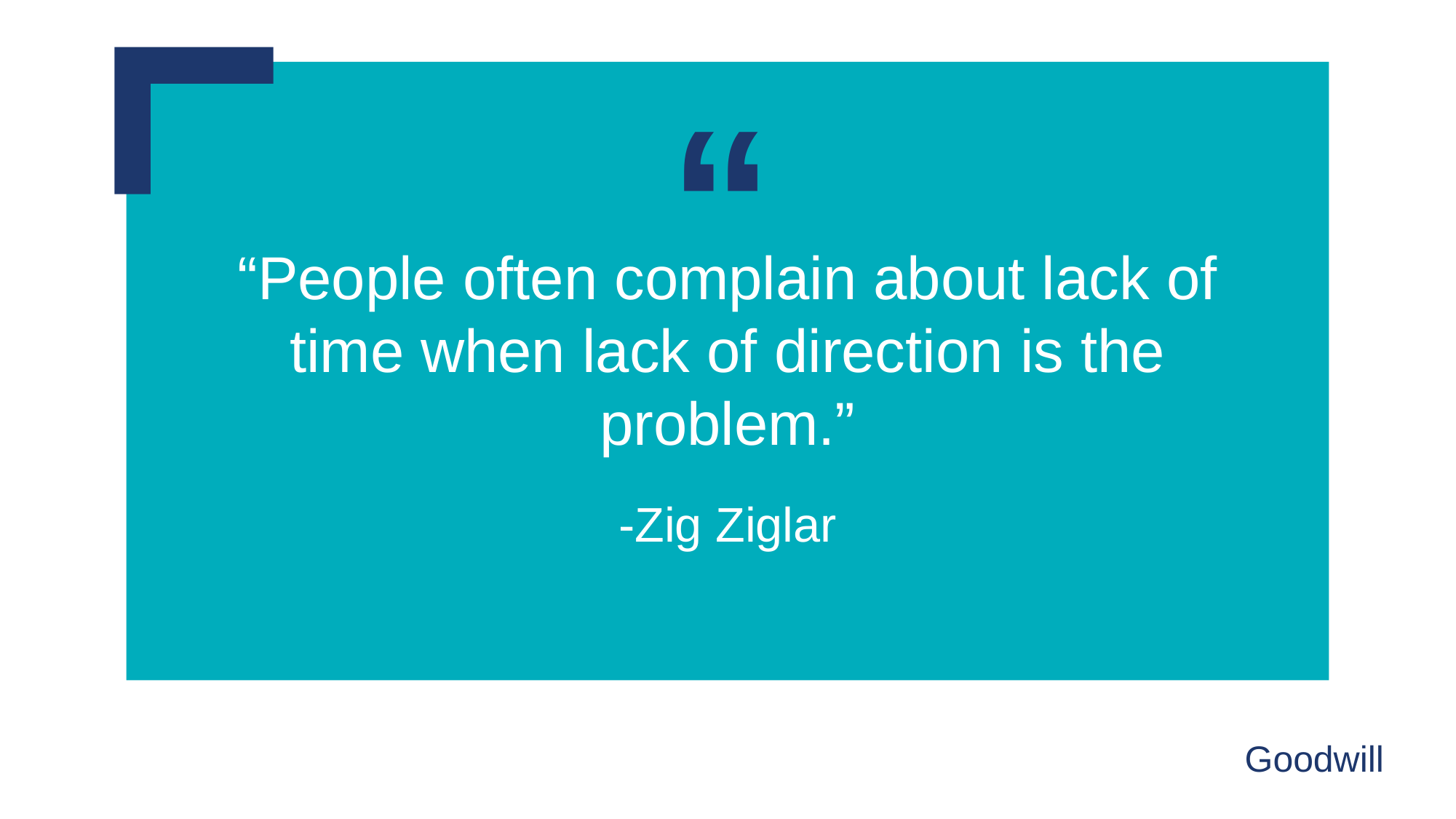

“
“People often complain about lack of time when lack of direction is the problem.”
-Zig Ziglar
Goodwill